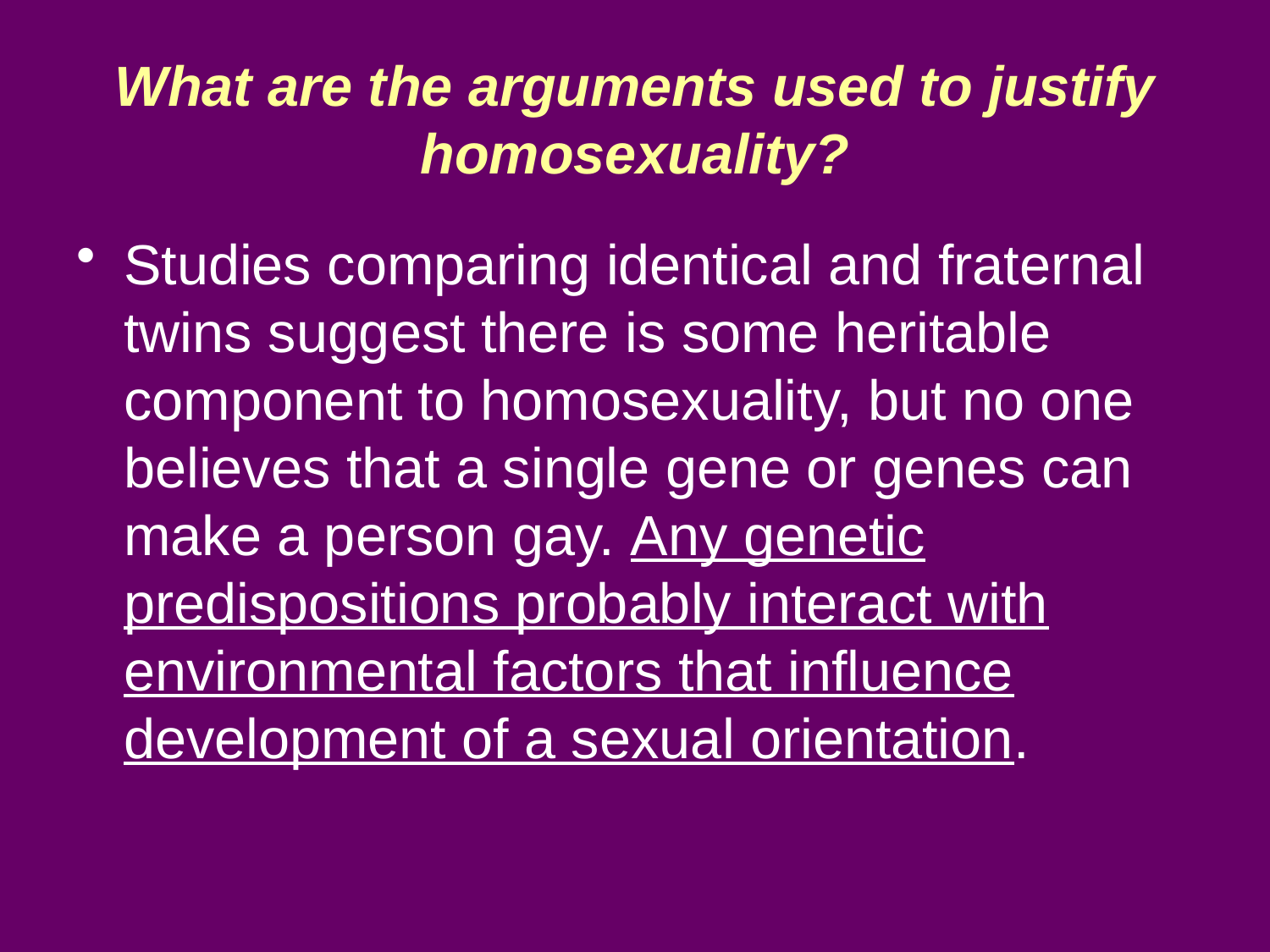

What are the arguments used to justify homosexuality?
Studies comparing identical and fraternal twins suggest there is some heritable component to homosexuality, but no one believes that a single gene or genes can make a person gay. Any genetic predispositions probably interact with environmental factors that influence development of a sexual orientation.